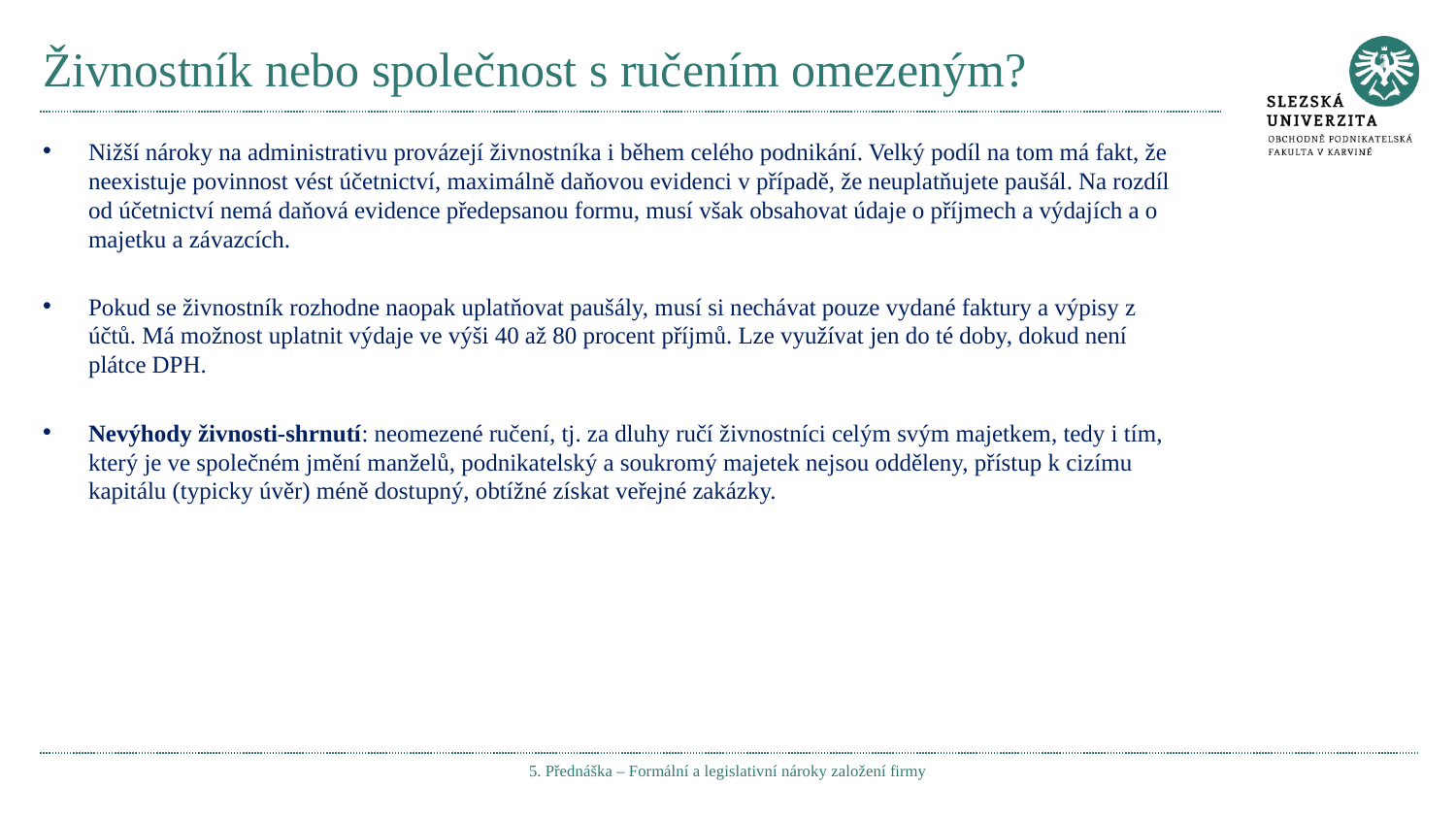

# Živnostník nebo společnost s ručením omezeným?
Nižší nároky na administrativu provázejí živnostníka i během celého podnikání. Velký podíl na tom má fakt, že neexistuje povinnost vést účetnictví, maximálně daňovou evidenci v případě, že neuplatňujete paušál. Na rozdíl od účetnictví nemá daňová evidence předepsanou formu, musí však obsahovat údaje o příjmech a výdajích a o majetku a závazcích.

Pokud se živnostník rozhodne naopak uplatňovat paušály, musí si nechávat pouze vydané faktury a výpisy z účtů. Má možnost uplatnit výdaje ve výši 40 až 80 procent příjmů. Lze využívat jen do té doby, dokud není plátce DPH.

Nevýhody živnosti-shrnutí: neomezené ručení, tj. za dluhy ručí živnostníci celým svým majetkem, tedy i tím, který je ve společném jmění manželů, podnikatelský a soukromý majetek nejsou odděleny, přístup k cizímu kapitálu (typicky úvěr) méně dostupný, obtížné získat veřejné zakázky.

5. Přednáška – Formální a legislativní nároky založení firmy